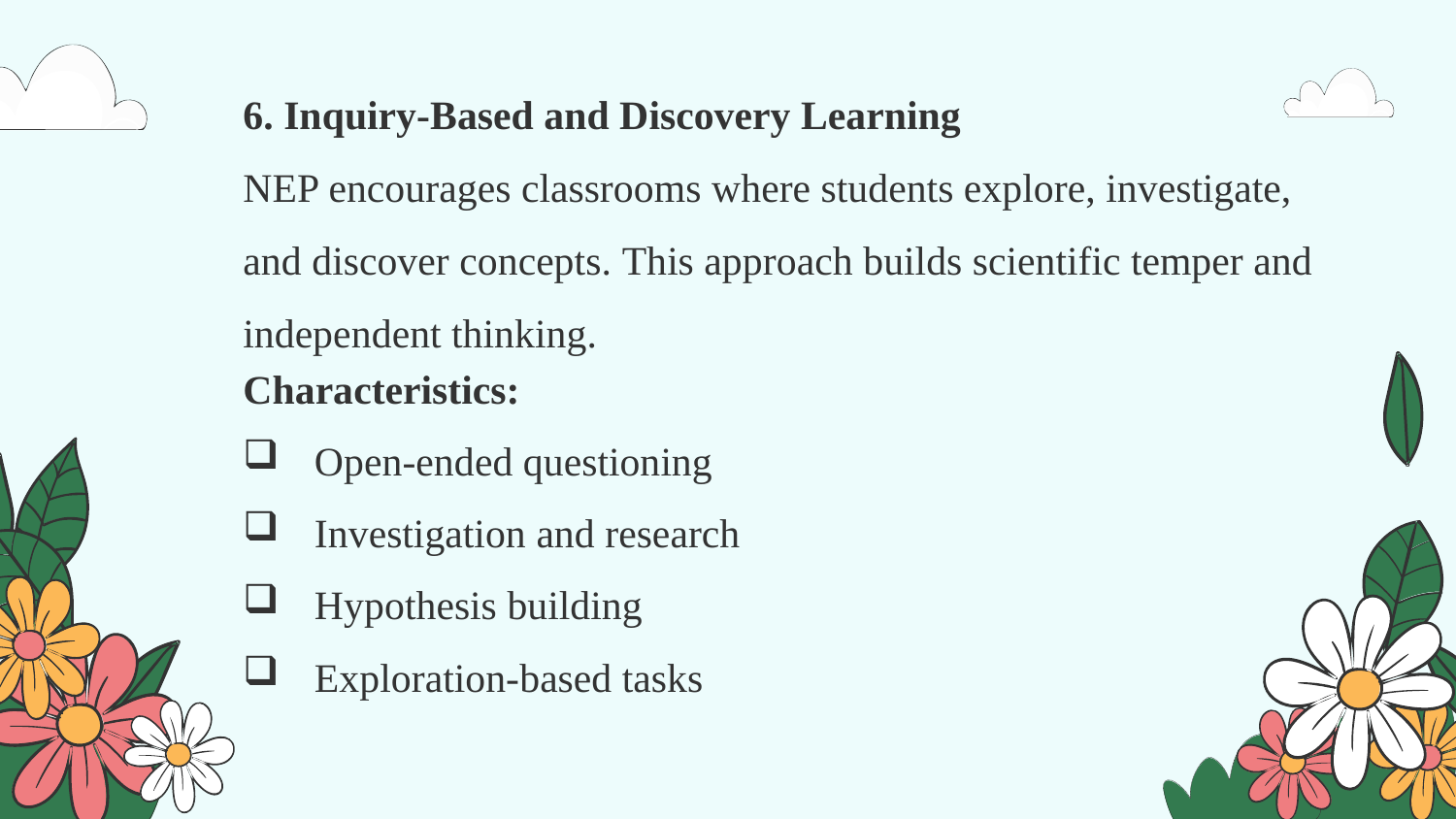

6. Inquiry-Based and Discovery Learning
NEP encourages classrooms where students explore, investigate, and discover concepts. This approach builds scientific temper and independent thinking.
Characteristics:
Open-ended questioning
Investigation and research
Hypothesis building
Exploration-based tasks